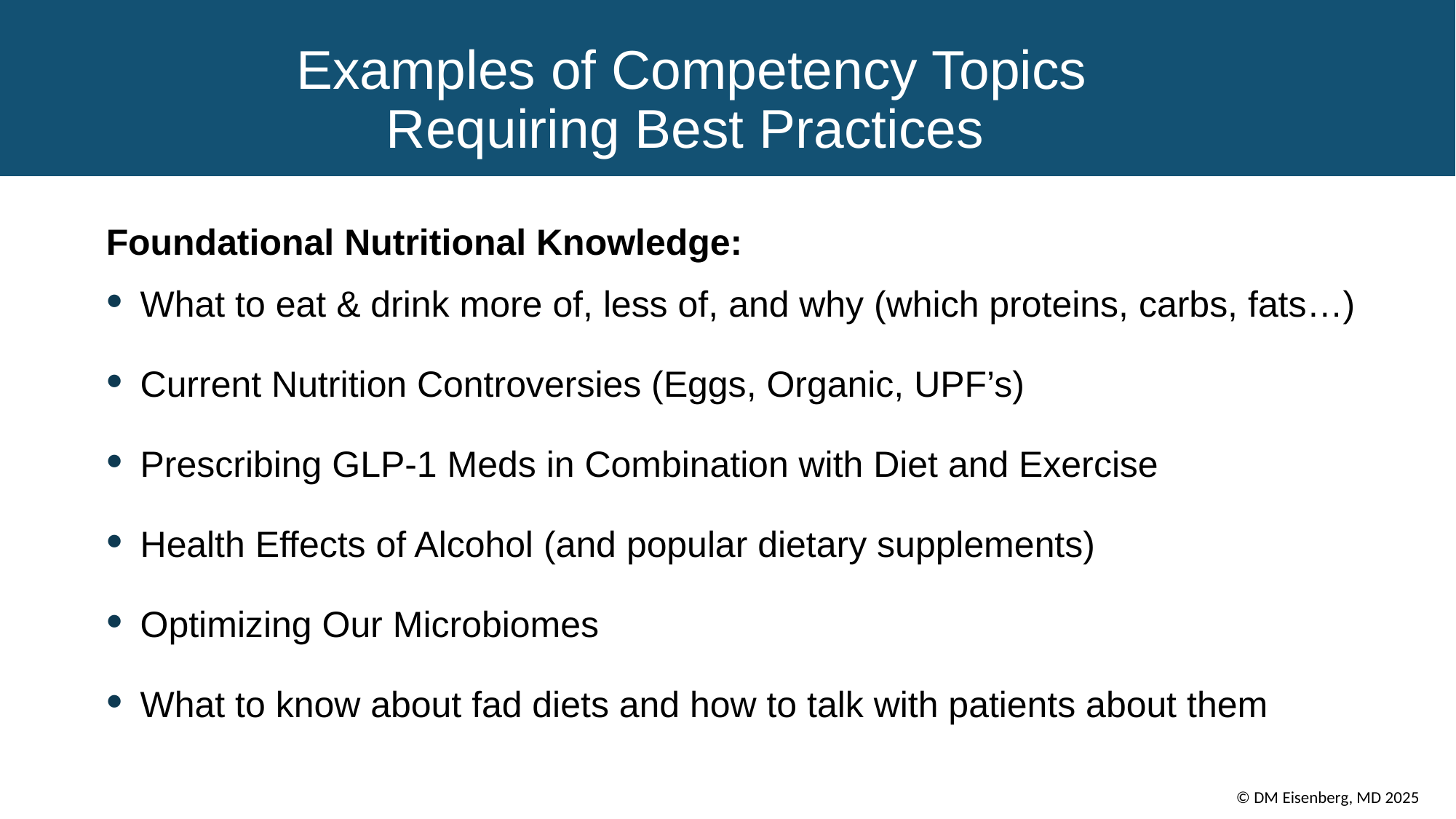

# Examples of Competency Topics Requiring Best Practices
Foundational Nutritional Knowledge:
What to eat & drink more of, less of, and why (which proteins, carbs, fats…)
Current Nutrition Controversies (Eggs, Organic, UPF’s)
Prescribing GLP-1 Meds in Combination with Diet and Exercise
Health Effects of Alcohol (and popular dietary supplements)
Optimizing Our Microbiomes
What to know about fad diets and how to talk with patients about them